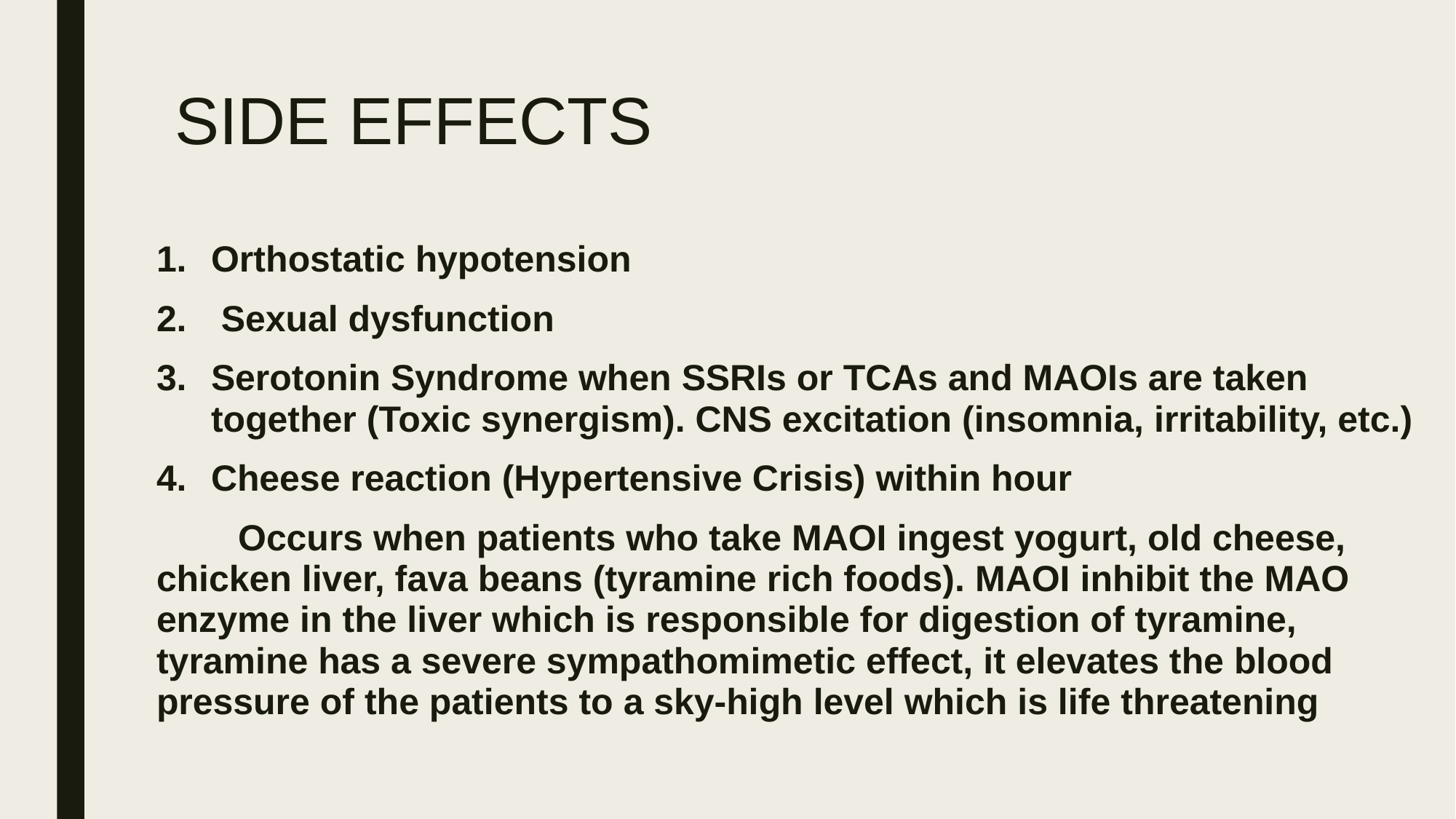

# SIDE EFFECTS
Orthostatic hypotension
 Sexual dysfunction
Serotonin Syndrome when SSRIs or TCAs and MAOIs are taken together (Toxic synergism). CNS excitation (insomnia, irritability, etc.)
Cheese reaction (Hypertensive Crisis) within hour
        Occurs when patients who take MAOI ingest yogurt, old cheese, chicken liver, fava beans (tyramine rich foods). MAOI inhibit the MAO enzyme in the liver which is responsible for digestion of tyramine, tyramine has a severe sympathomimetic effect, it elevates the blood pressure of the patients to a sky-high level which is life threatening